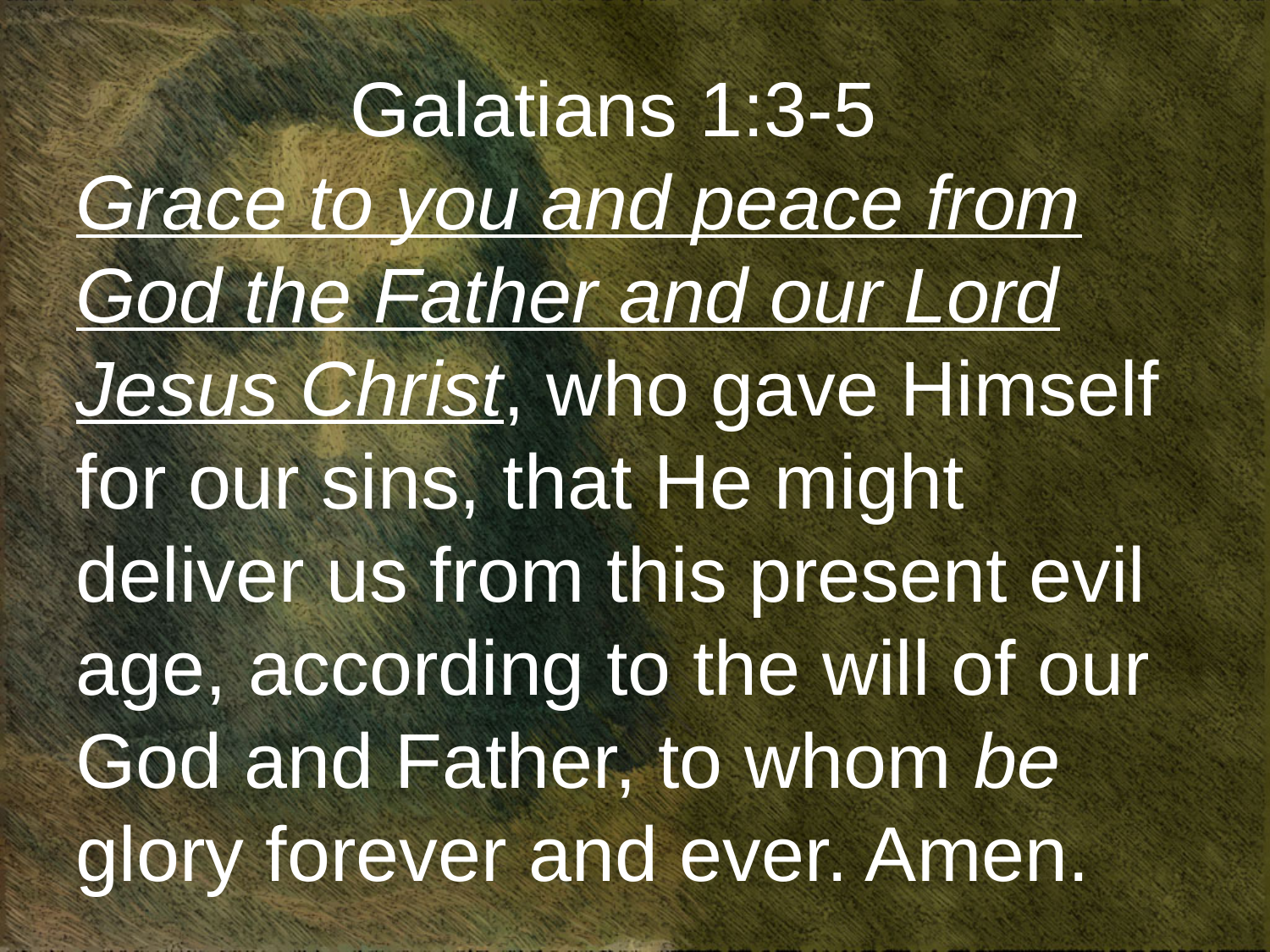

Galatians 1:3-5
Grace to you and peace from God the Father and our Lord Jesus Christ, who gave Himself for our sins, that He might deliver us from this present evil age, according to the will of our God and Father, to whom be glory forever and ever. Amen.